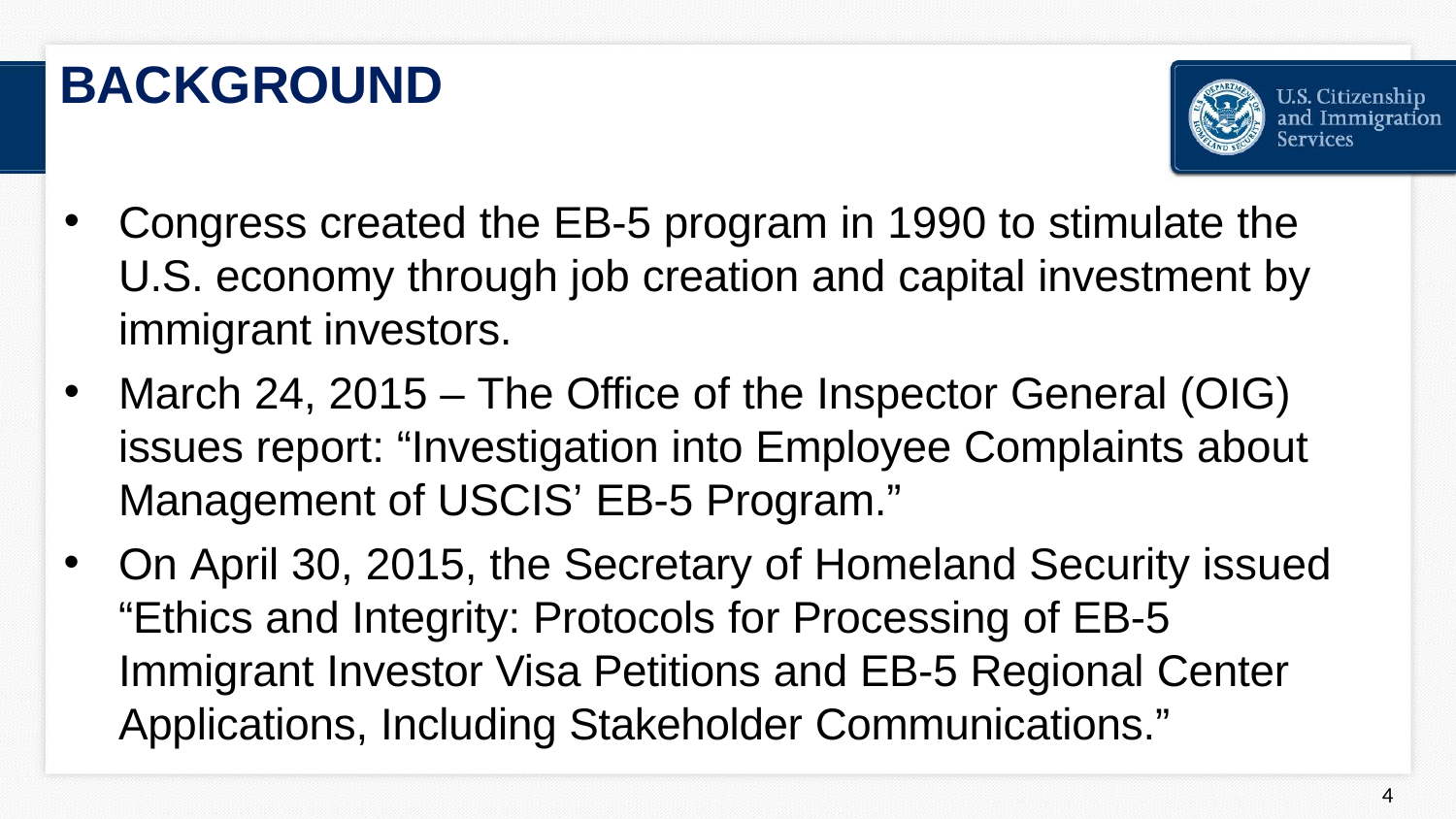

# BACKGROUND
Congress created the EB-5 program in 1990 to stimulate the U.S. economy through job creation and capital investment by immigrant investors.
March 24, 2015 – The Office of the Inspector General (OIG) issues report: “Investigation into Employee Complaints about Management of USCIS’ EB-5 Program.”
On April 30, 2015, the Secretary of Homeland Security issued “Ethics and Integrity: Protocols for Processing of EB-5 Immigrant Investor Visa Petitions and EB-5 Regional Center Applications, Including Stakeholder Communications.”
4